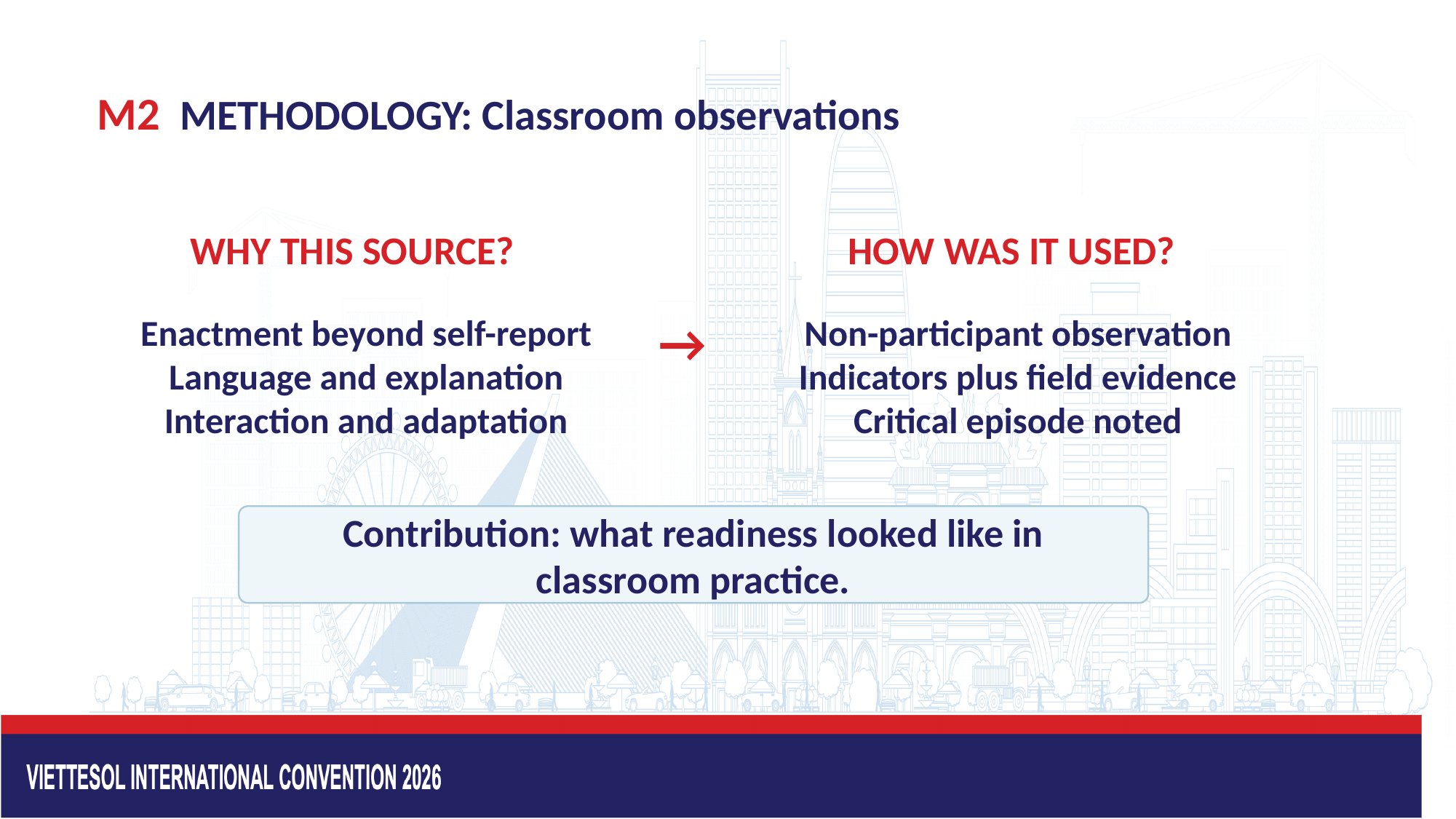

METHODOLOGY: Classroom observations
M2
WHY THIS SOURCE?
HOW WAS IT USED?
→
Enactment beyond self-report
Language and explanation
Interaction and adaptation
Non-participant observation
Indicators plus field evidence
Critical episode noted

Contribution: what readiness looked like in classroom practice.